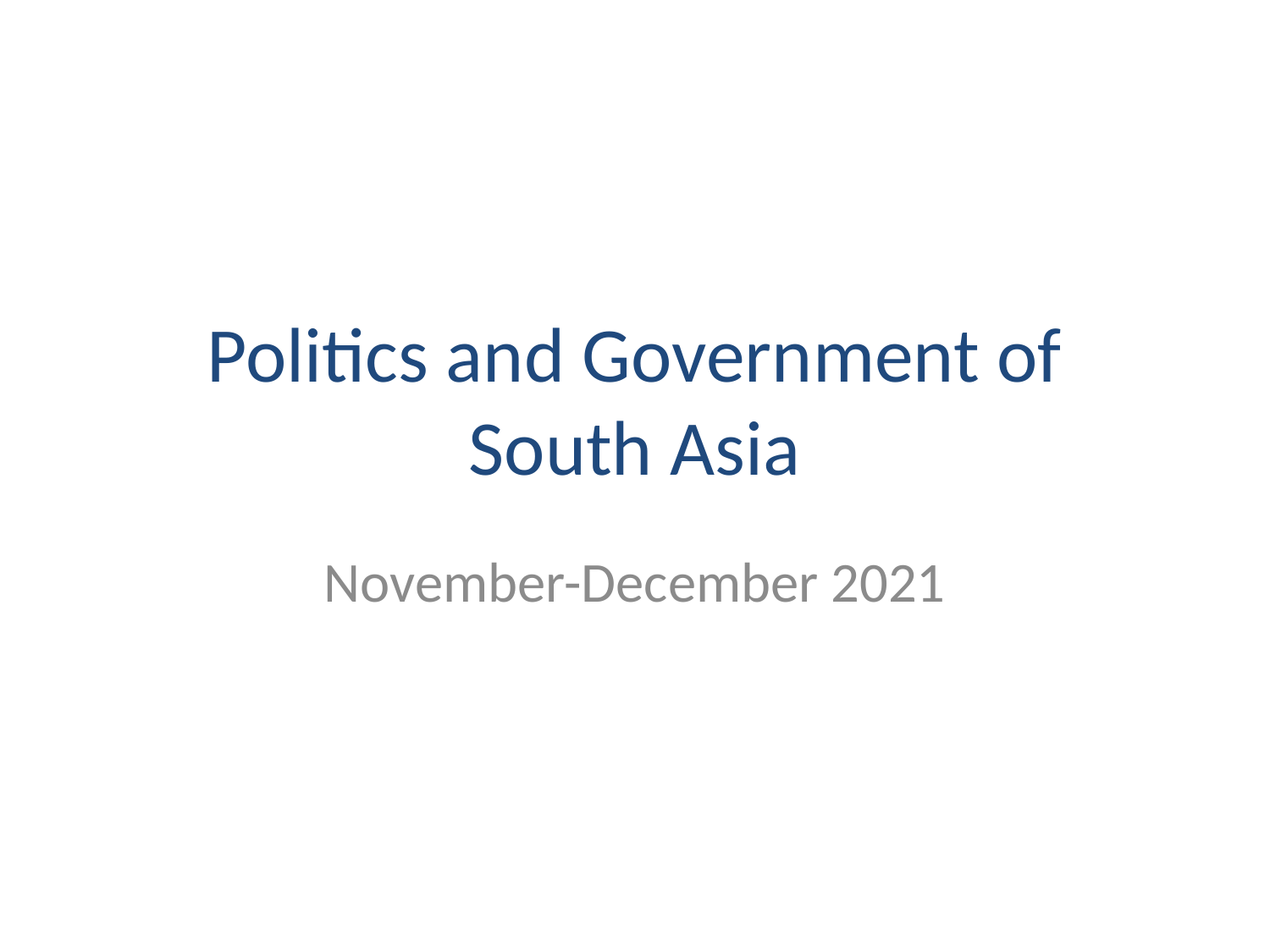

# Politics and Government of South Asia
November-December 2021